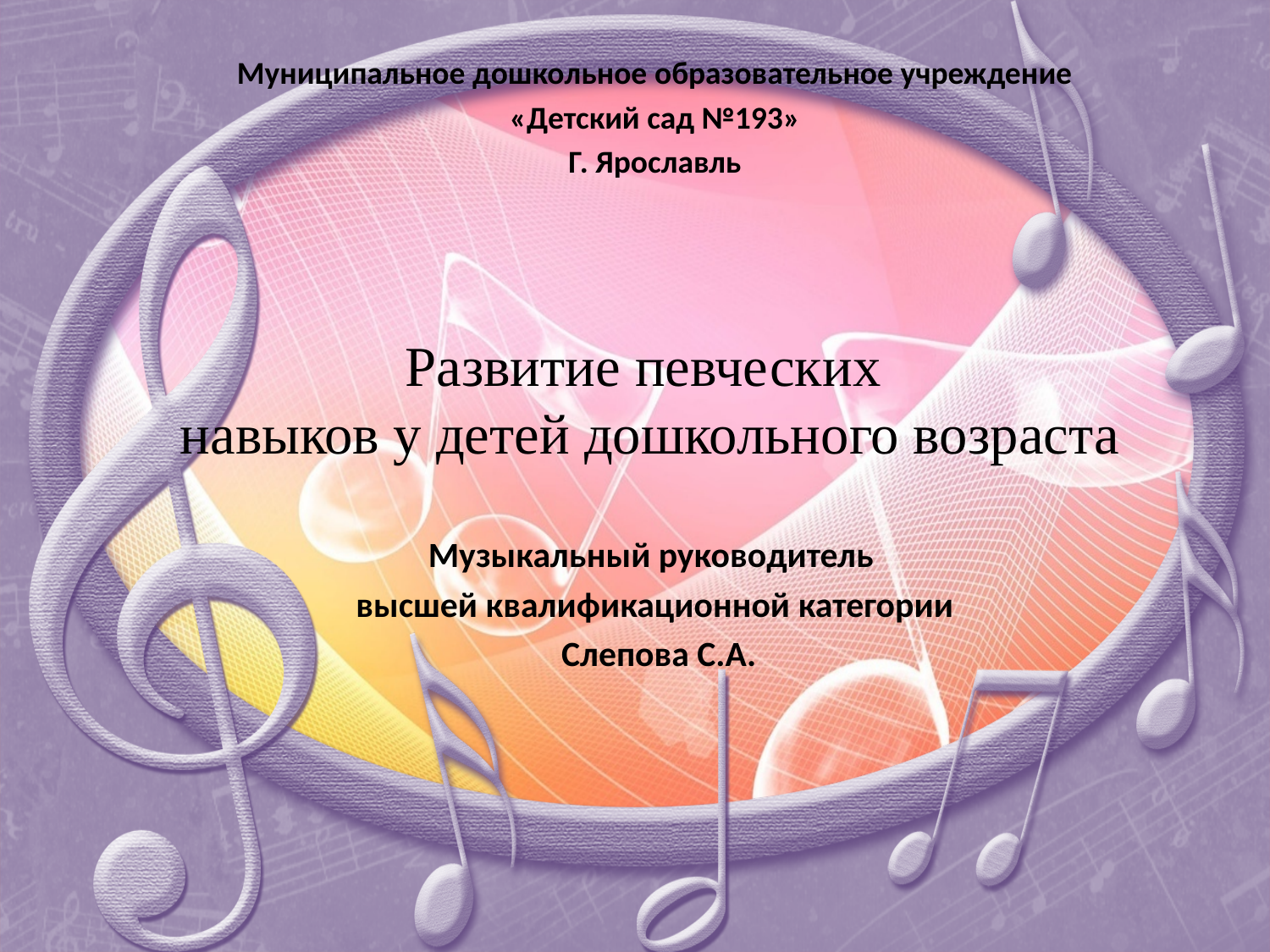

Муниципальное дошкольное образовательное учреждение
«Детский сад №193»
Г. Ярославль
# Развитие певческих навыков у детей дошкольного возраста
Музыкальный руководитель
высшей квалификационной категории
 Слепова С.А.